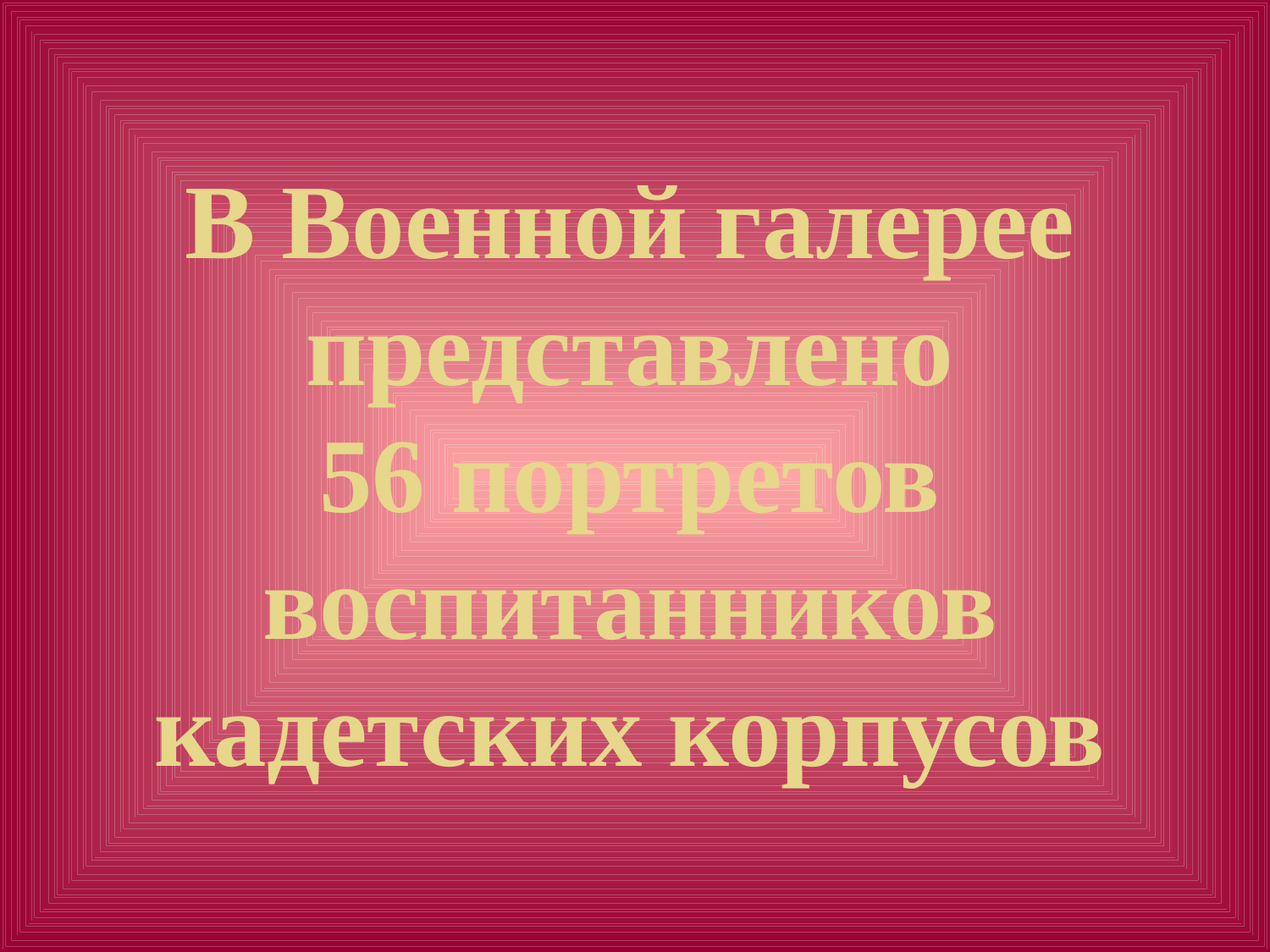

В Военной галерее представлено
56 портретов воспитанников кадетских корпусов